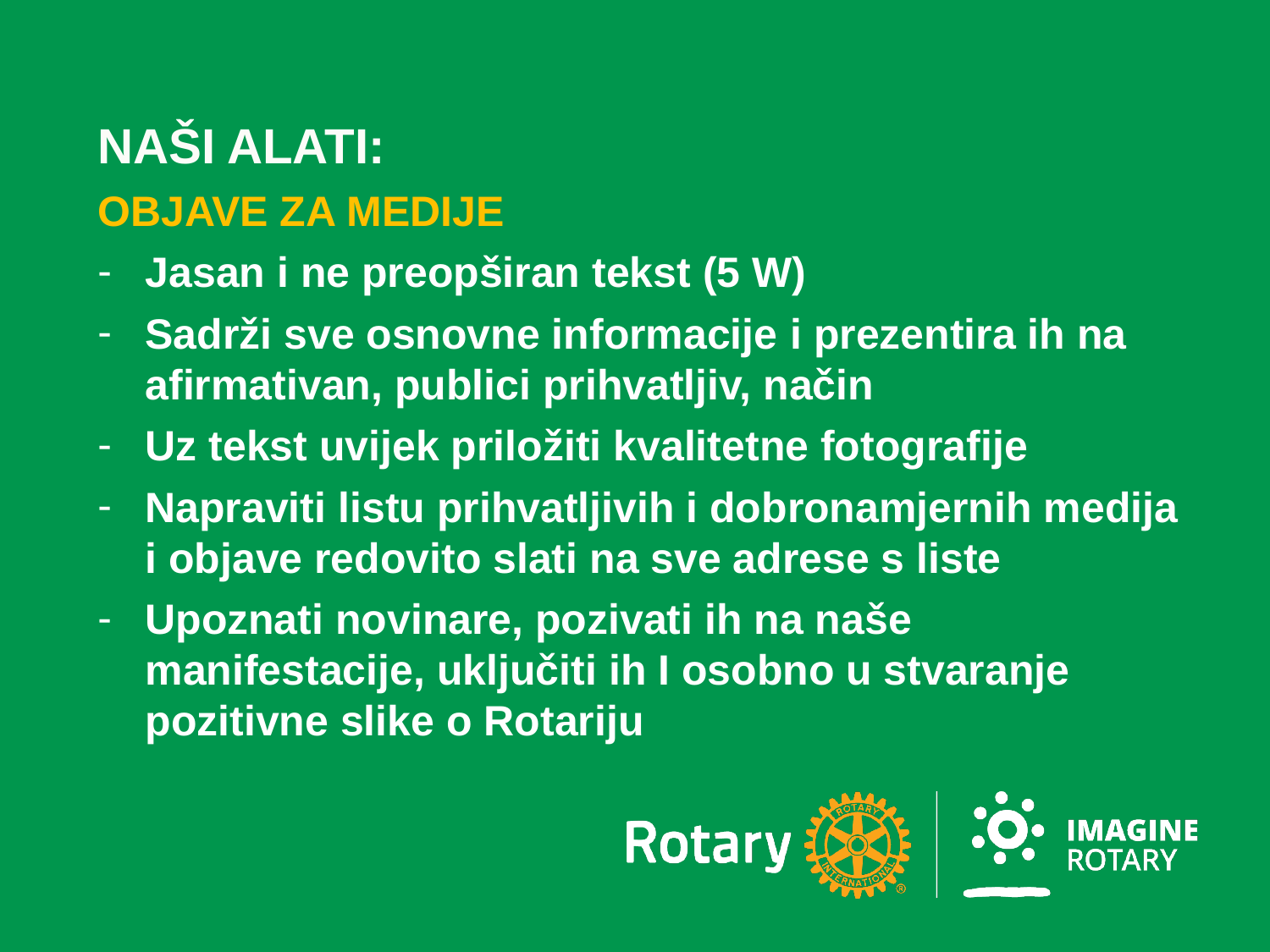

NAŠI ALATI:
OBJAVE ZA MEDIJE
Jasan i ne preopširan tekst (5 W)
Sadrži sve osnovne informacije i prezentira ih na afirmativan, publici prihvatljiv, način
Uz tekst uvijek priložiti kvalitetne fotografije
Napraviti listu prihvatljivih i dobronamjernih medija i objave redovito slati na sve adrese s liste
Upoznati novinare, pozivati ih na naše manifestacije, uključiti ih I osobno u stvaranje pozitivne slike o Rotariju